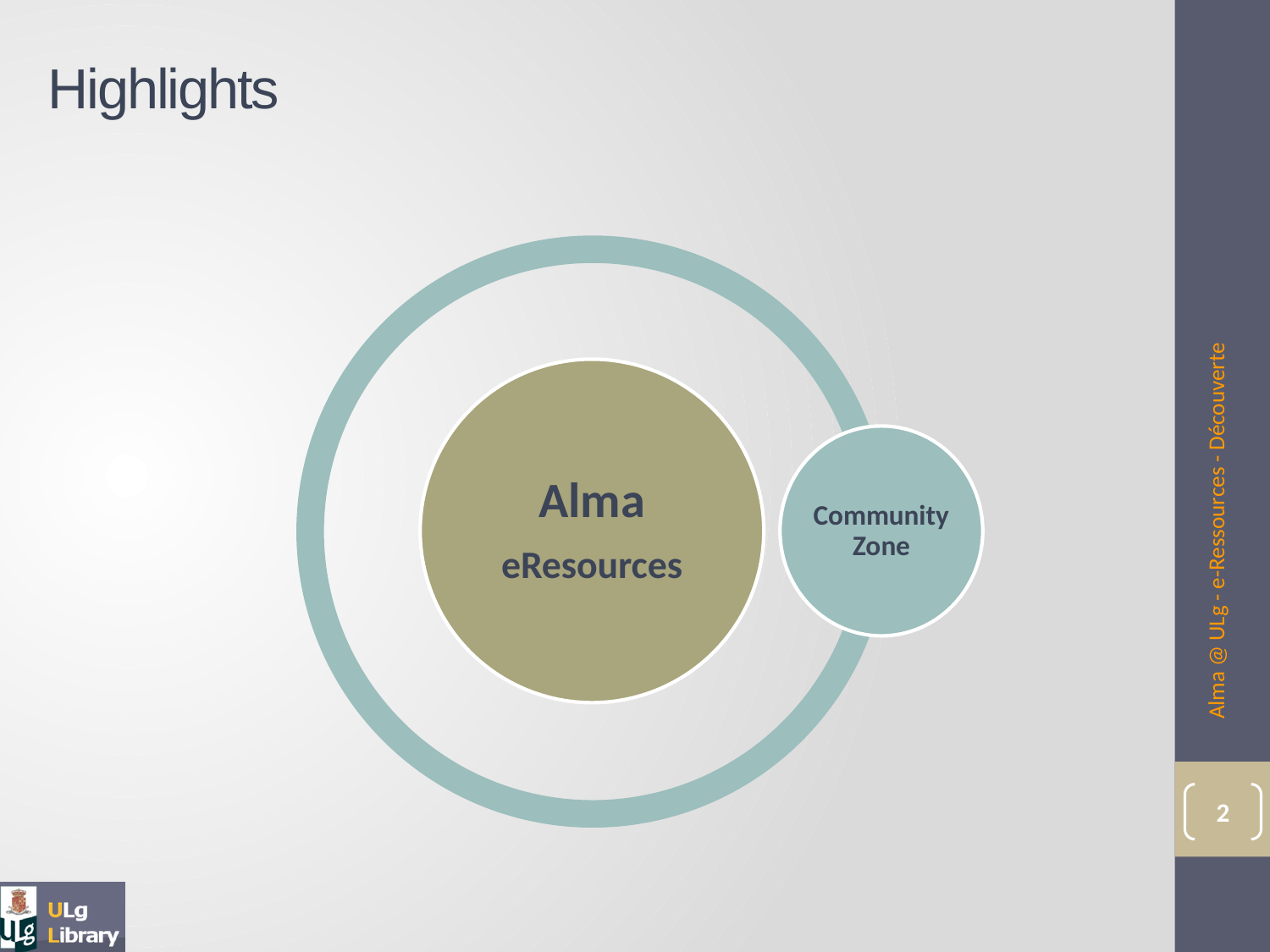

# Highlights
Alma
eResources
Community Zone
Alma @ ULg - e-Ressources - Découverte
2